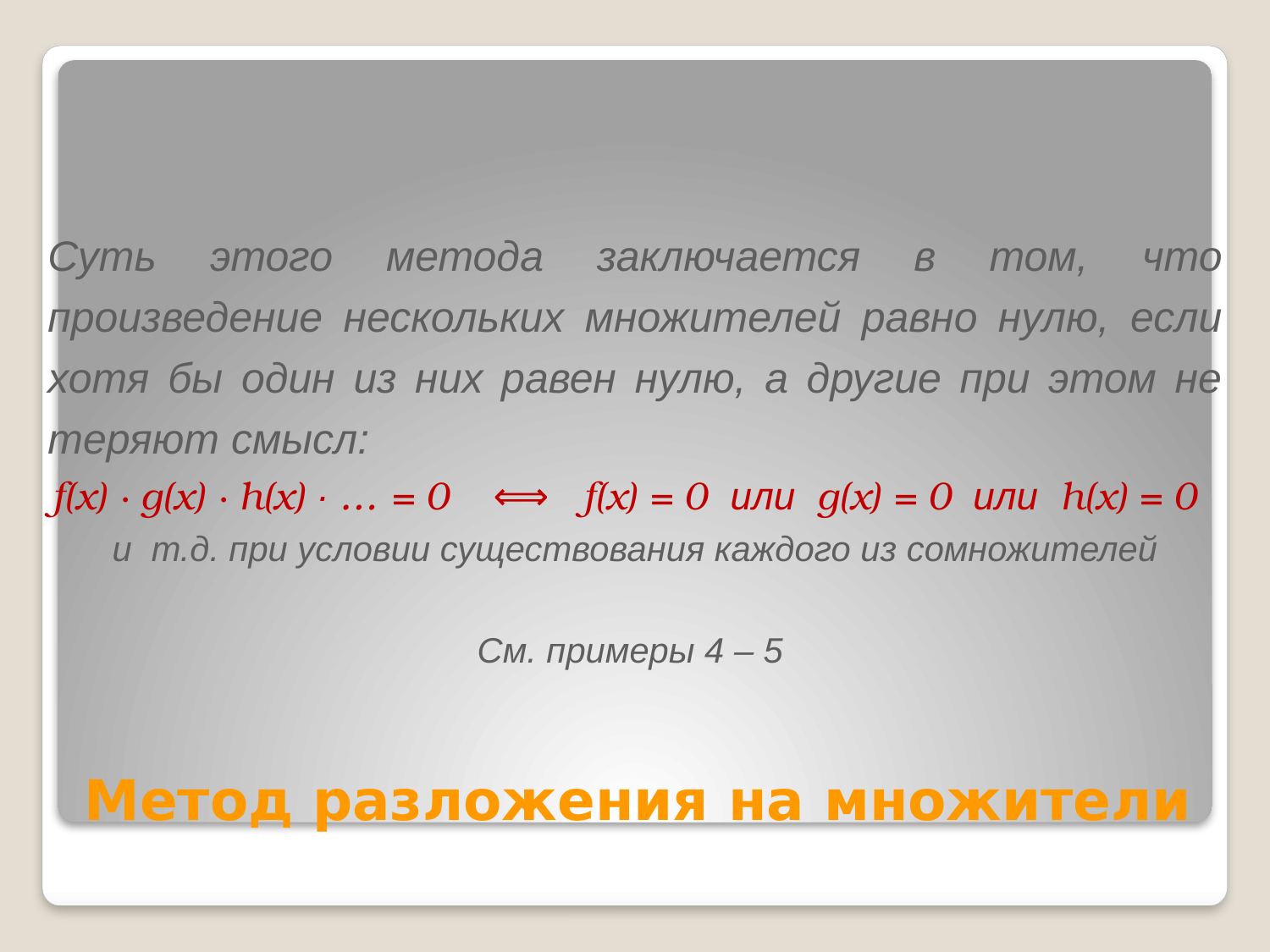

Суть этого метода заключается в том, что произведение нескольких множителей равно нулю, если хотя бы один из них равен нулю, а другие при этом не теряют смысл:
f(x) · g(x) · h(x) · … = 0    ⟺   f(x) = 0  или  g(x) = 0  или  h(x) = 0
и  т.д. при условии существования каждого из сомножителей

См. примеры 4 – 5
# Метод разложения на множители